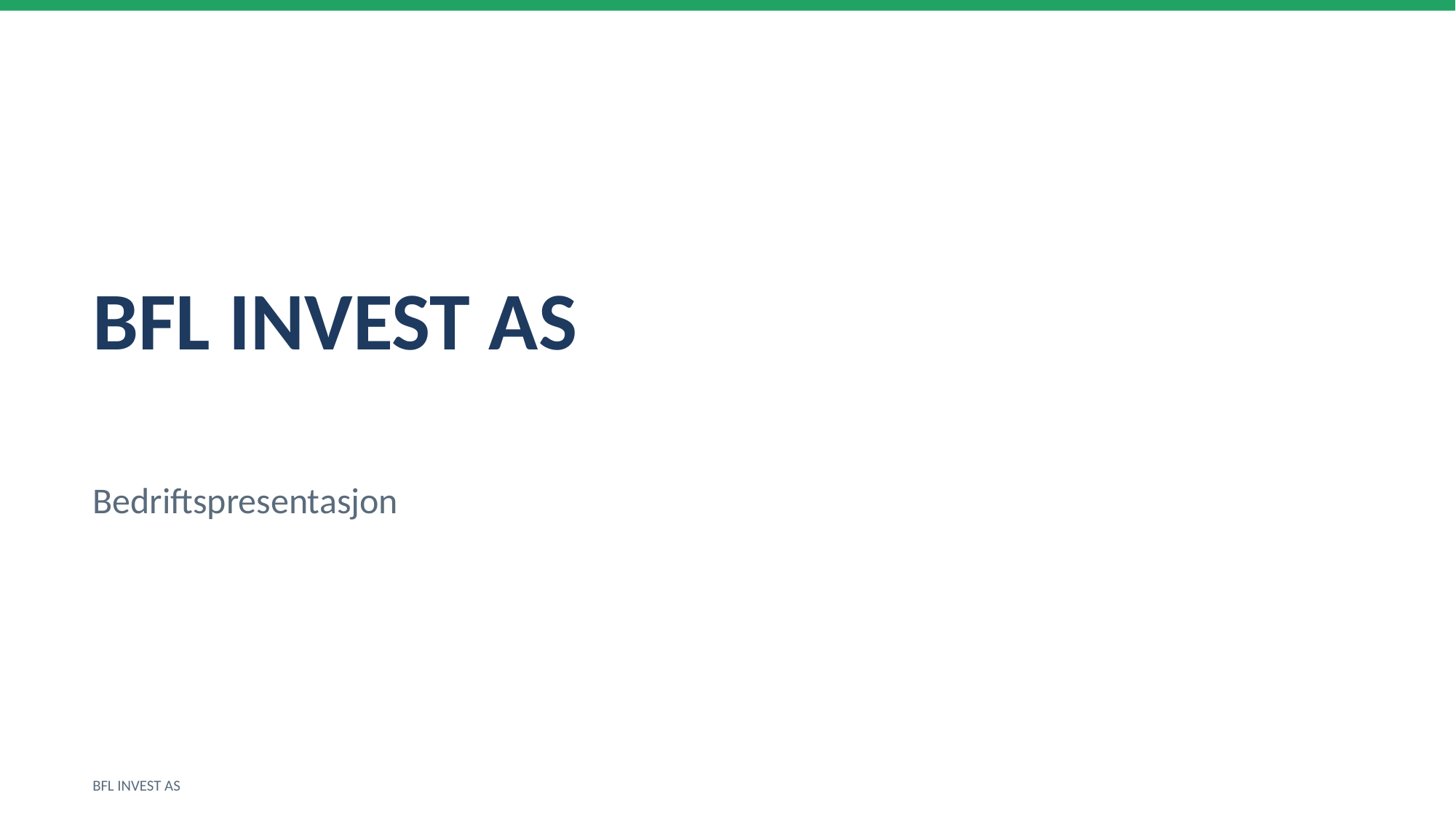

BFL INVEST AS
Bedriftspresentasjon
BFL INVEST AS